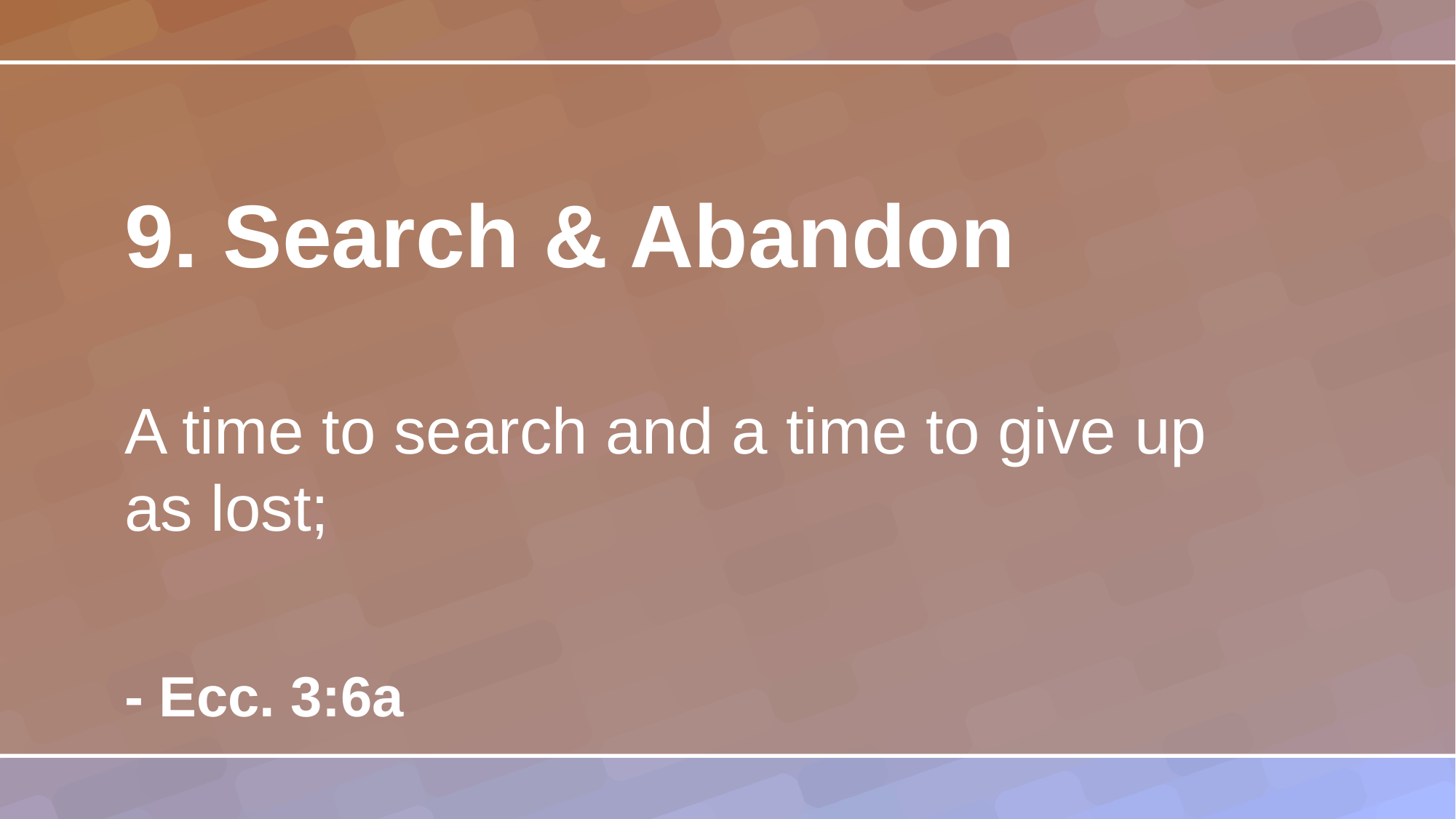

9. Search & Abandon

A time to search and a time to give up as lost;
- Ecc. 3:6a